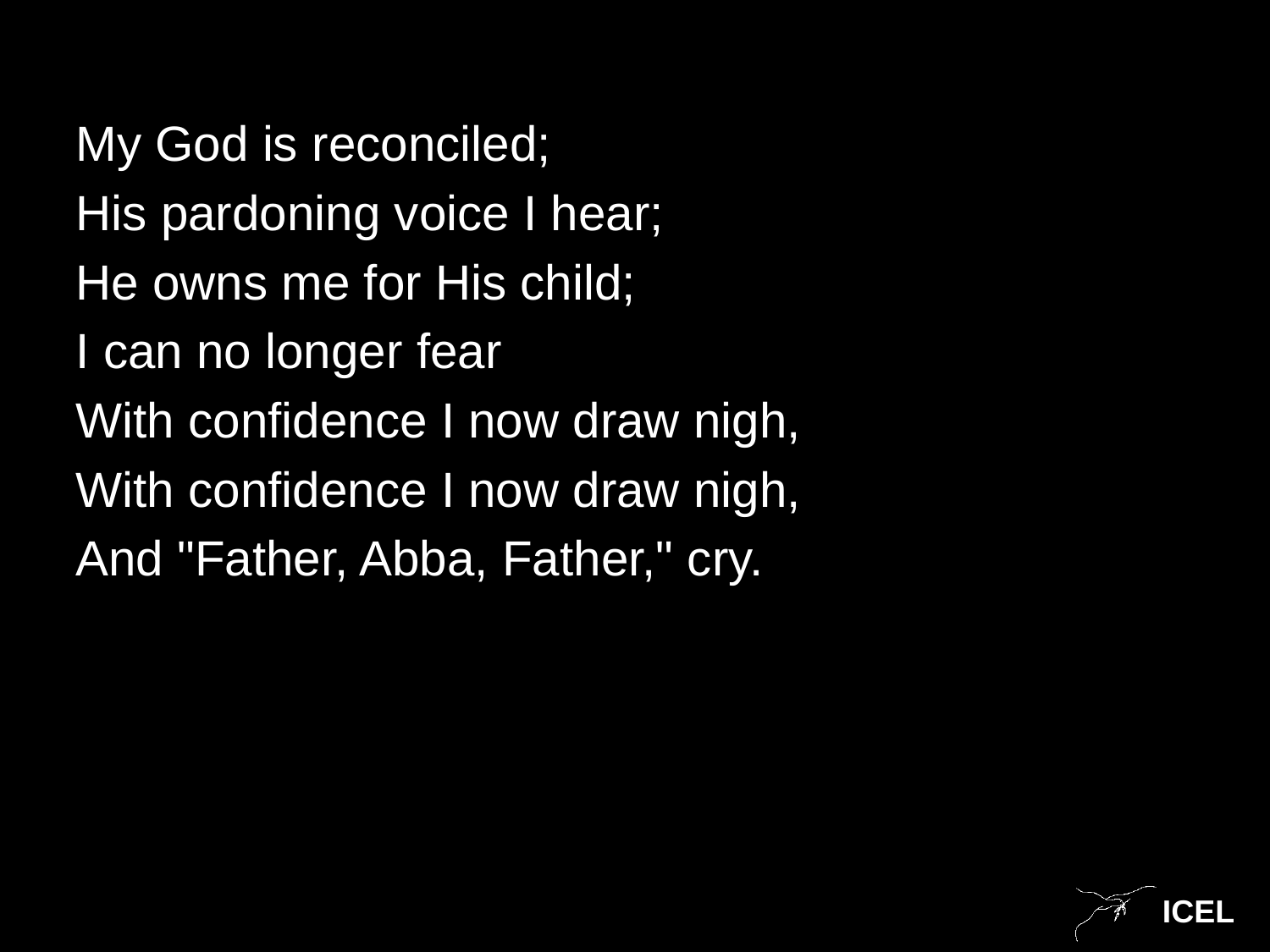

My God is reconciled;
His pardoning voice I hear;
He owns me for His child;
I can no longer fear
With confidence I now draw nigh,
With confidence I now draw nigh,
And "Father, Abba, Father," cry.